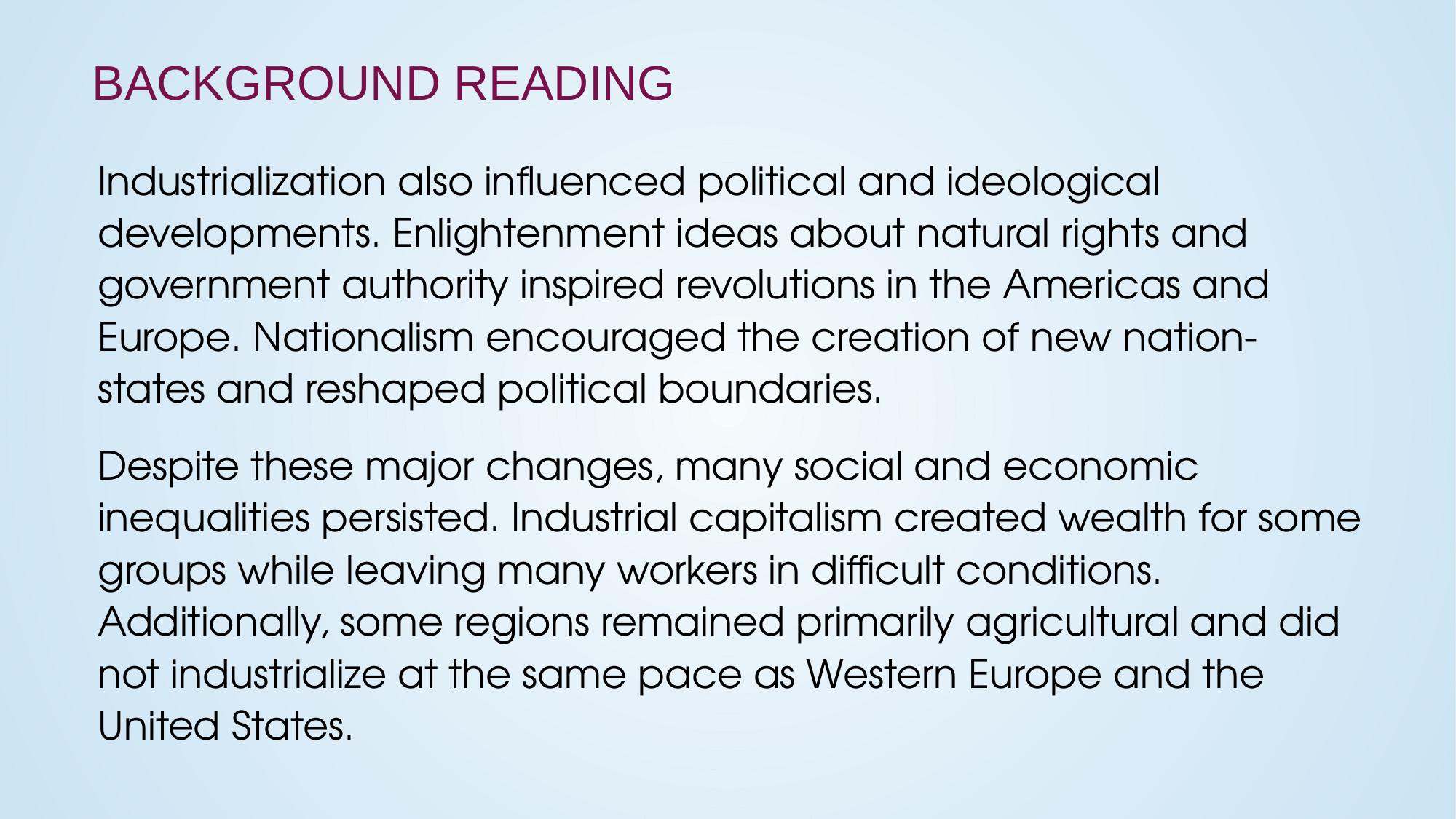

# Background Reading
Industrialization also influenced political and ideological developments. Enlightenment ideas about natural rights and government authority inspired revolutions in the Americas and Europe. Nationalism encouraged the creation of new nation-states and reshaped political boundaries.
Despite these major changes, many social and economic inequalities persisted. Industrial capitalism created wealth for some groups while leaving many workers in difficult conditions. Additionally, some regions remained primarily agricultural and did not industrialize at the same pace as Western Europe and the United States.